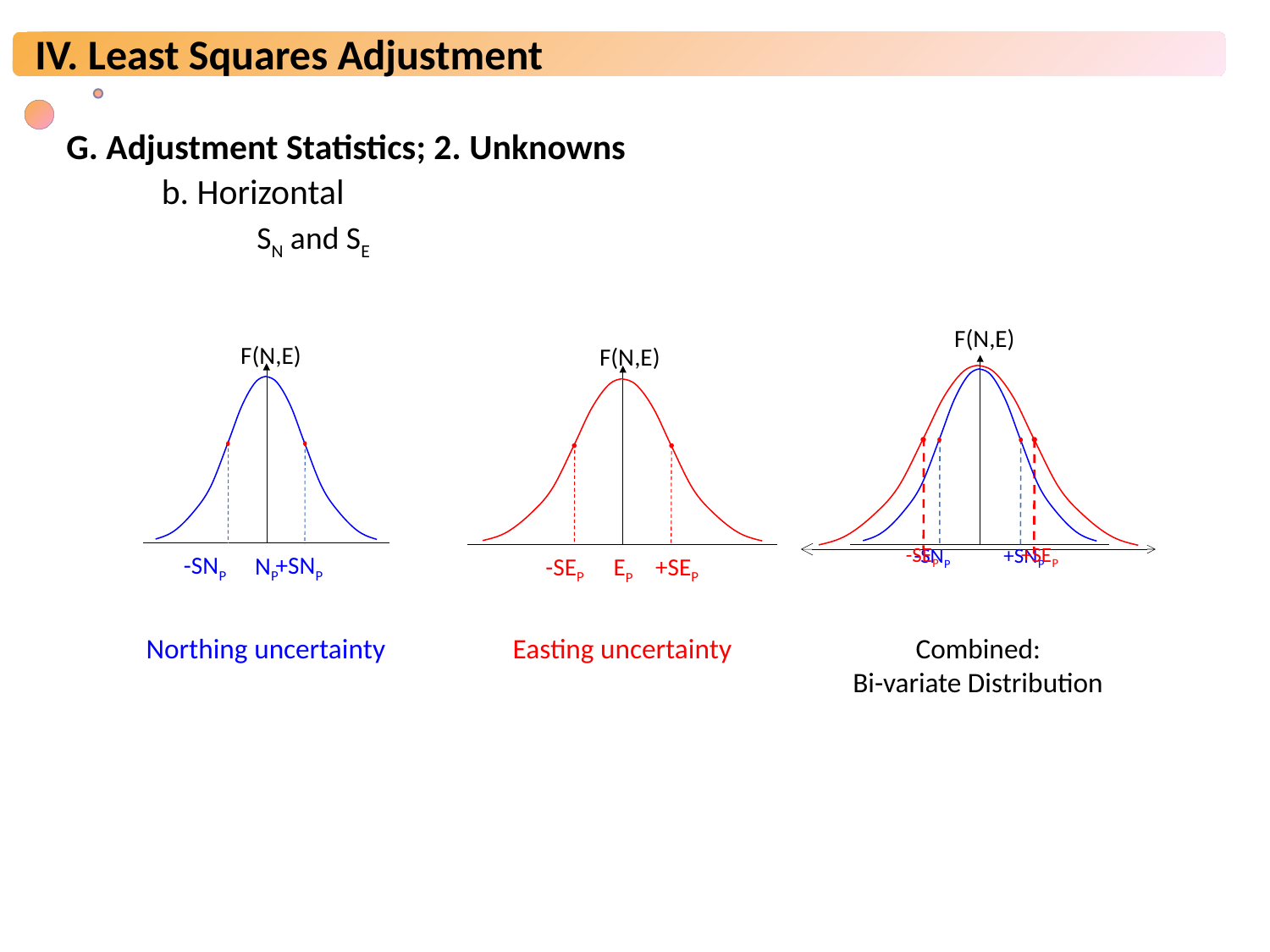

G. Adjustment Statistics; 2. Unknowns
b. Horizontal
SN and SE

F(N,E)

-SEP                 +SEP
-SNP           +SNP
F(N,E)

-SNP         +SNP
NP
F(N,E)

-SEP             +SEP
EP
Northing uncertainty
Easting uncertainty
Combined:
Bi-variate Distribution